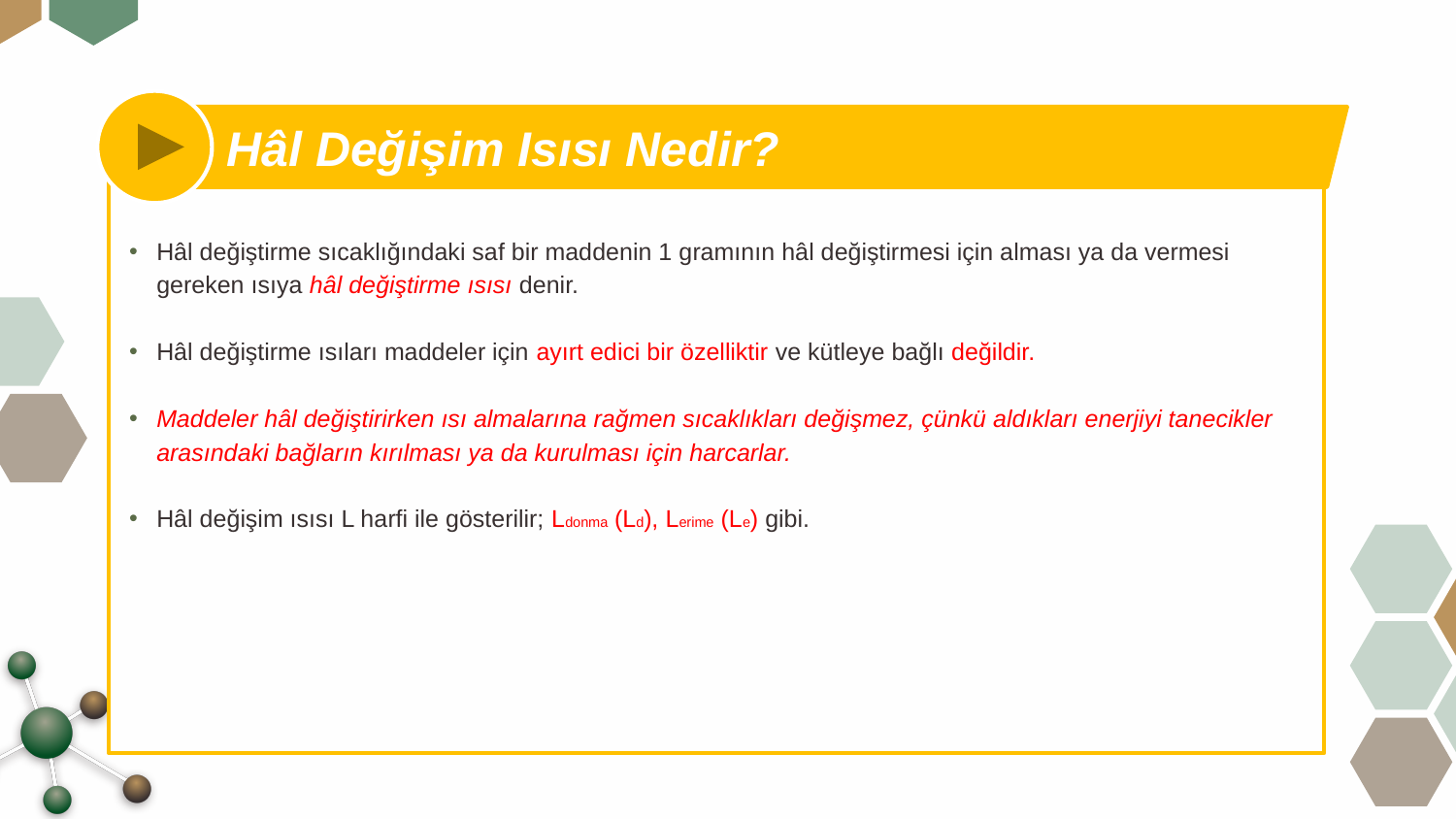

Hâl Değişim Isısı Nedir?

Hâl değiştirme sıcaklığındaki saf bir maddenin 1 gramının hâl değiştirmesi için alması ya da vermesi gereken ısıya hâl değiştirme ısısı denir.

Hâl değiştirme ısıları maddeler için ayırt edici bir özelliktir ve kütleye bağlı değildir.

Maddeler hâl değiştirirken ısı almalarına rağmen sıcaklıkları değişmez, çünkü aldıkları enerjiyi tanecikler arasındaki bağların kırılması ya da kurulması için harcarlar.

Hâl değişim ısısı L harfi ile gösterilir; Ldonma (Ld), Lerime (Le) gibi.